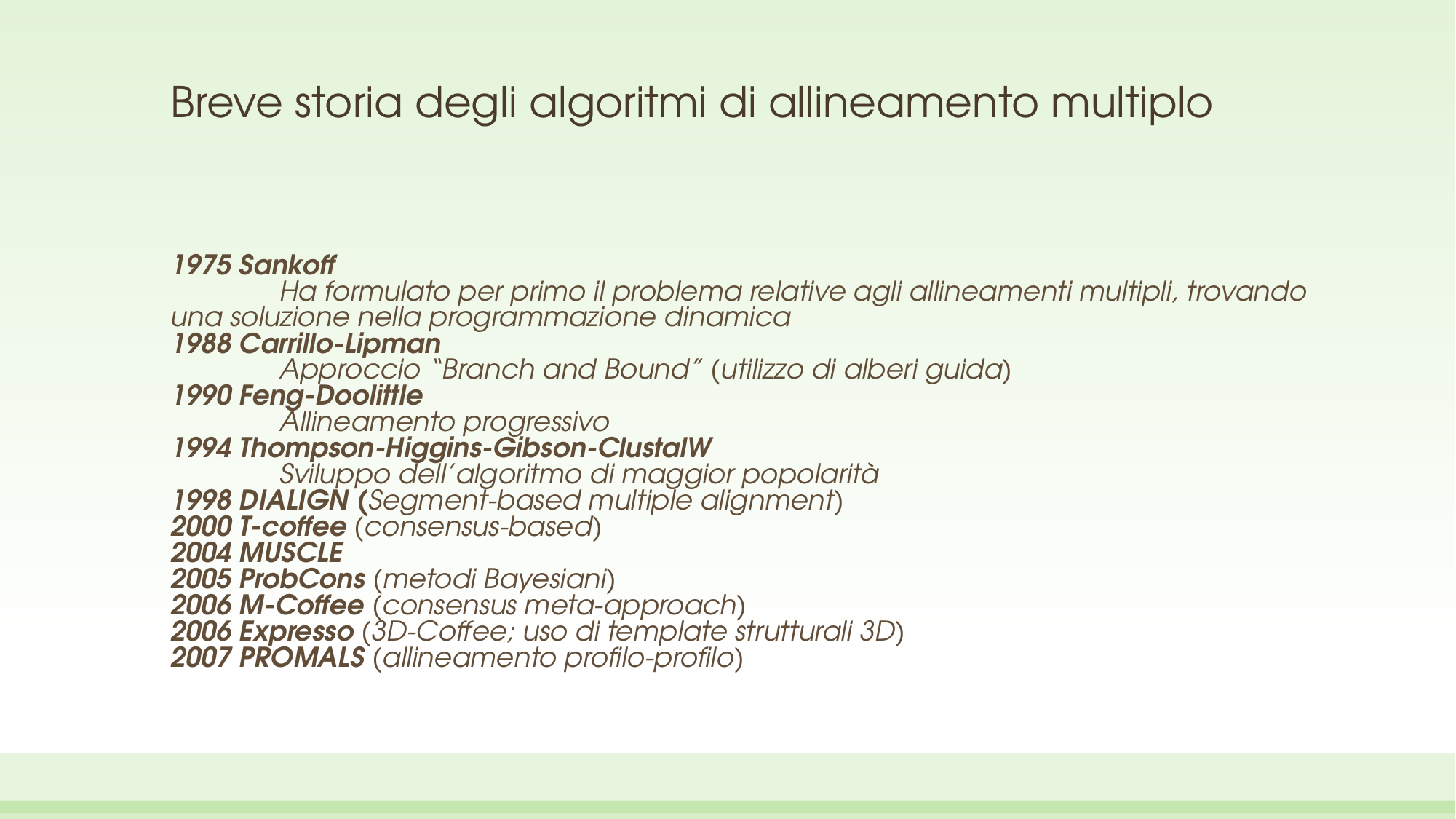

# Breve storia degli algoritmi di allineamento multiplo
1975 Sankoff
	Ha formulato per primo il problema relative agli allineamenti multipli, trovando una soluzione nella programmazione dinamica
1988 Carrillo-Lipman
	Approccio “Branch and Bound” (utilizzo di alberi guida)
1990 Feng-Doolittle
	Allineamento progressivo
1994 Thompson-Higgins-Gibson-ClustalW
	Sviluppo dell’algoritmo di maggior popolarità
1998 DIALIGN (Segment-based multiple alignment)
2000 T-coffee (consensus-based)
2004 MUSCLE
2005 ProbCons (metodi Bayesiani)
2006 M-Coffee (consensus meta-approach)
2006 Expresso (3D-Coffee; uso di template strutturali 3D)
2007 PROMALS (allineamento profilo-profilo)